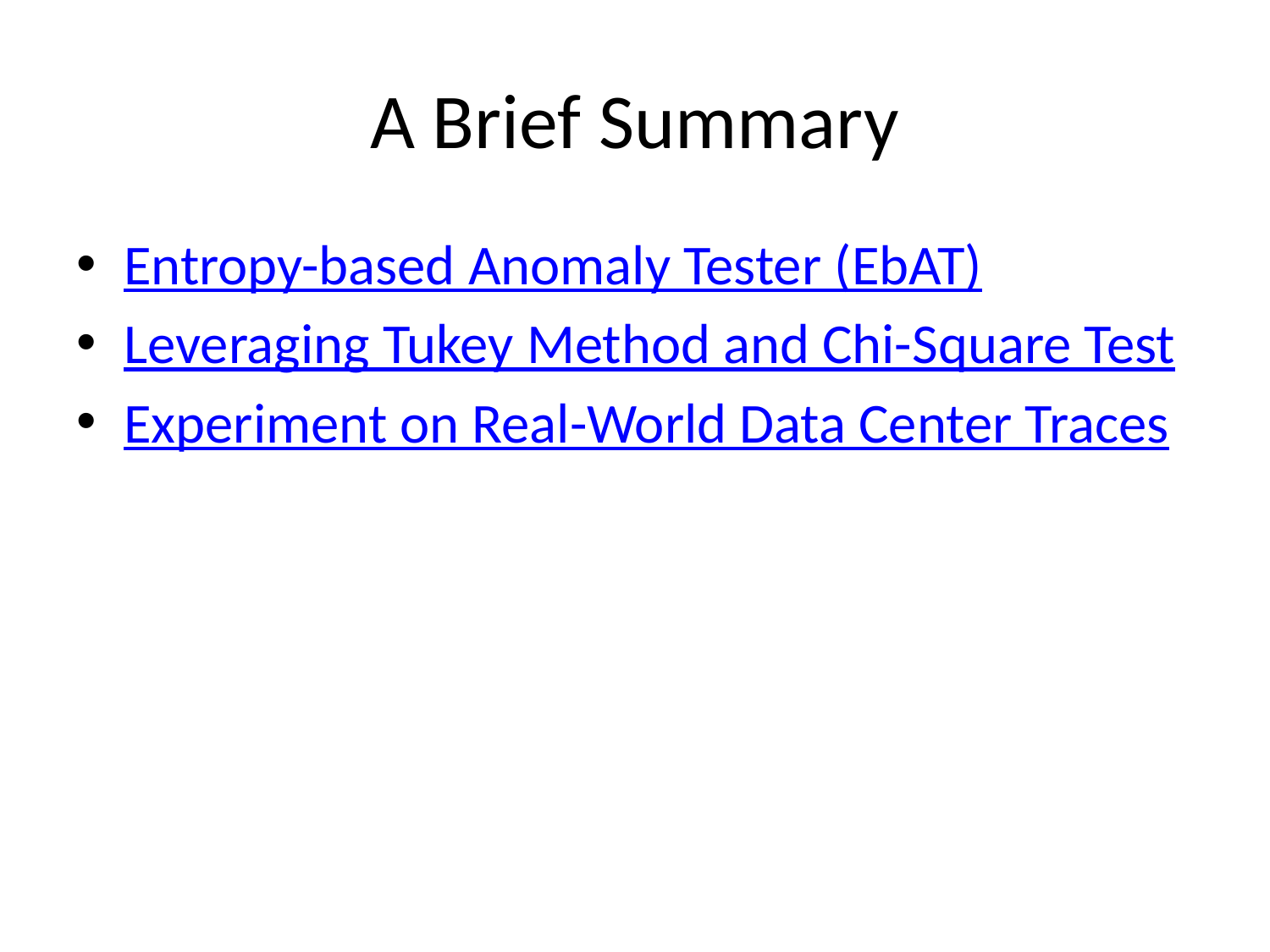

# A Brief Summary
Entropy-based Anomaly Tester (EbAT)
Leveraging Tukey Method and Chi-Square Test
Experiment on Real-World Data Center Traces